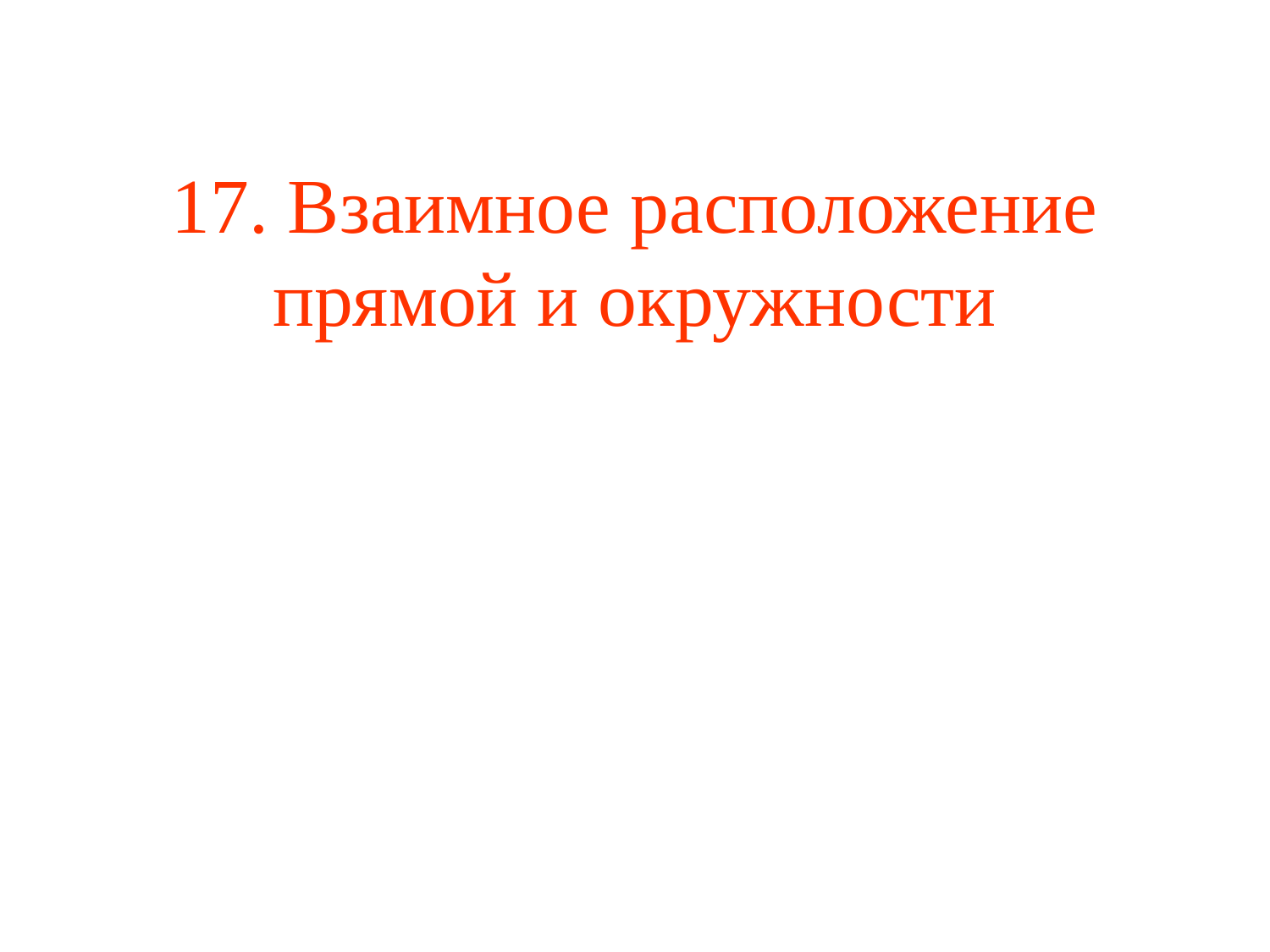

# 17. Взаимное расположение прямой и окружности